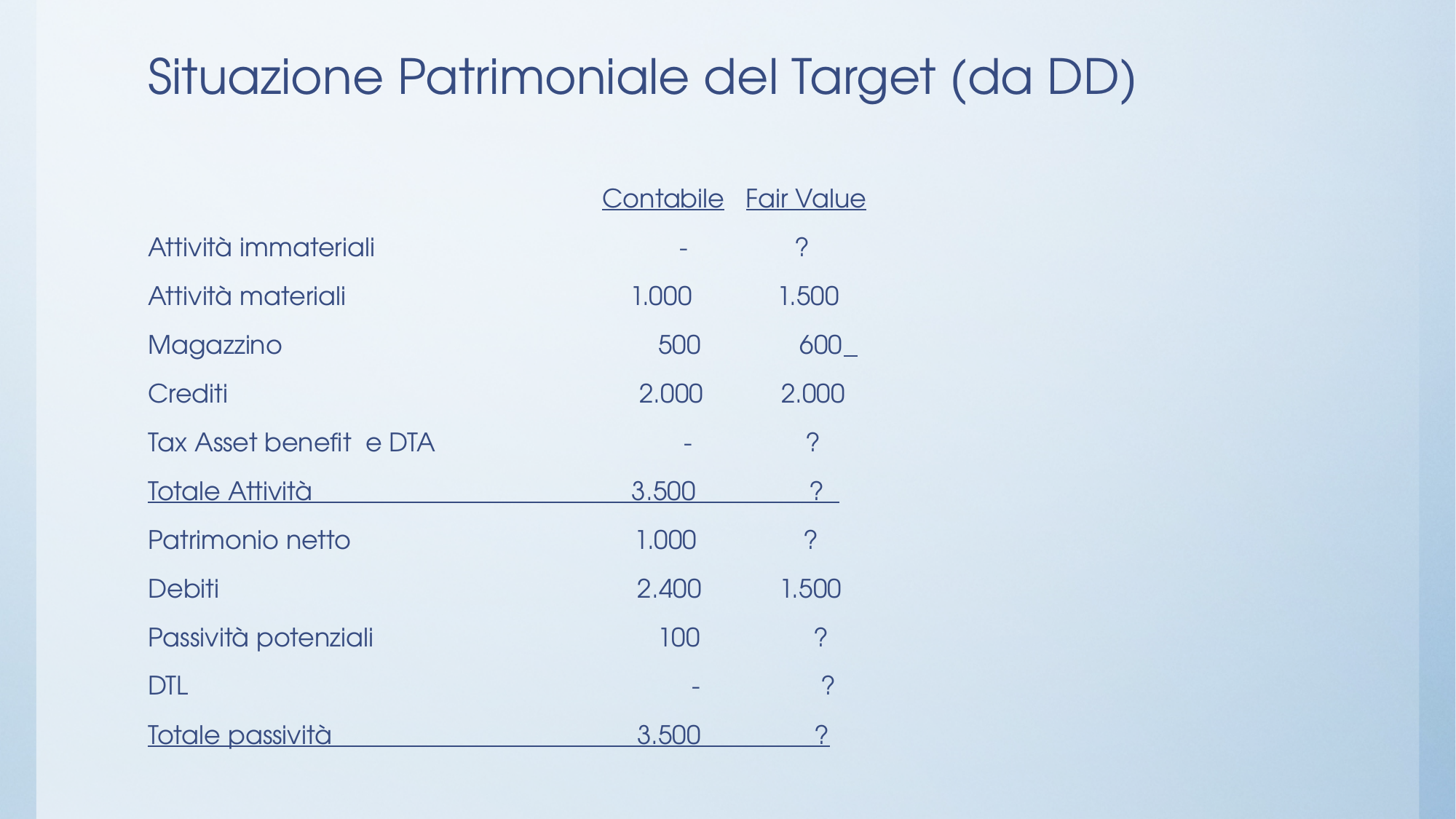

# Situazione Patrimoniale del Target (da DD)
                                                                Contabile   Fair Value
Attività immateriali                                           -               ?
Attività materiali                                        1.000            1.500
Magazzino                                                     500              600
Crediti                                                          2.000           2.000
Tax Asset benefit  e DTA                                   -                ?
Totale Attività                                             3.500                ?
Patrimonio netto                                        1.000               ?
Debiti                                                           2.400           1.500
Passività potenziali                                        100                ?
DTL                                                                       -                 ?
Totale passività                                           3.500                ?